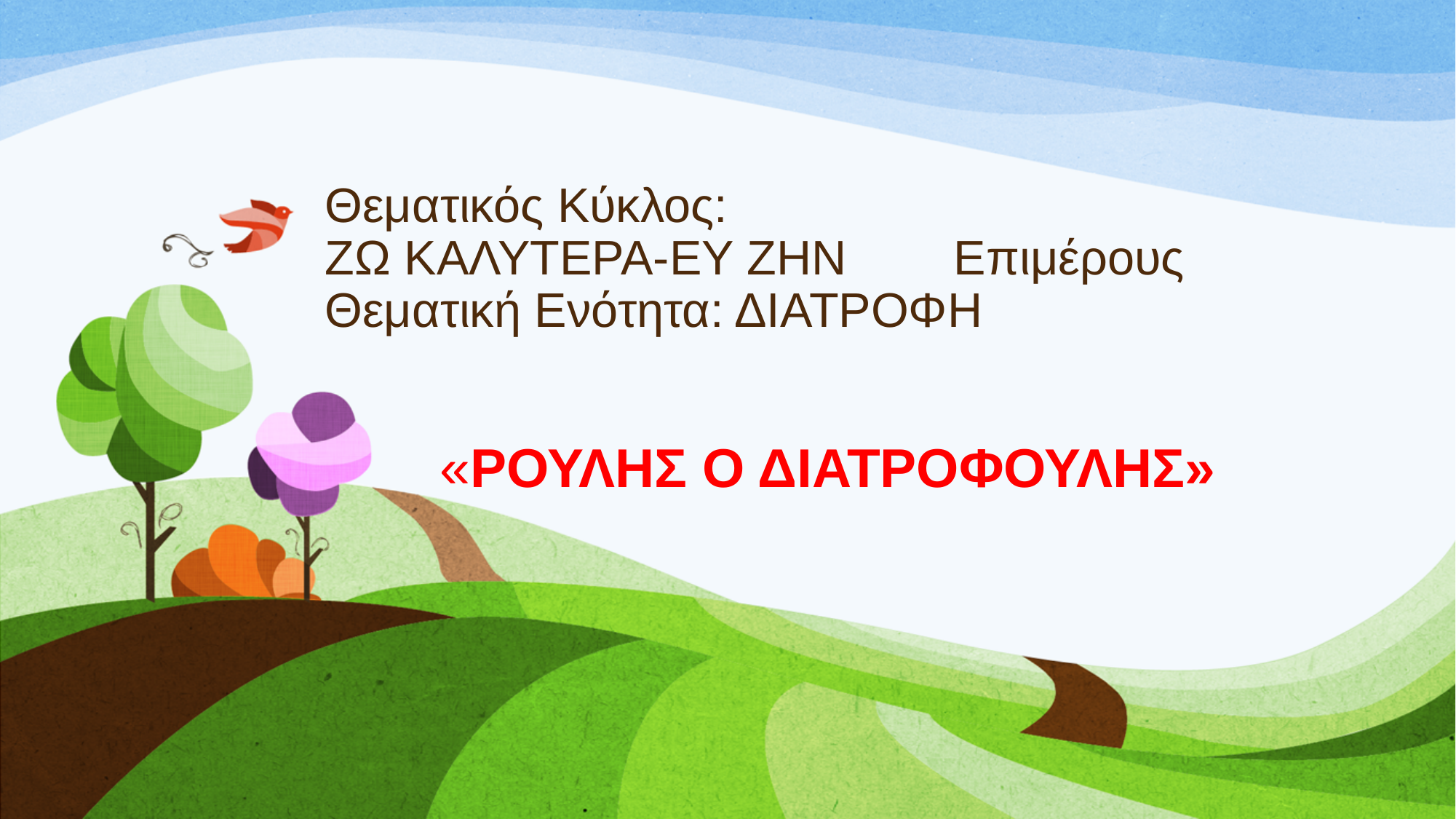

# Θεματικός Κύκλος: ΖΩ ΚΑΛΥΤΕΡΑ-ΕΥ ΖΗΝ        Επιμέρους Θεματική Ενότητα: ΔΙΑΤΡΟΦΗ
«ΡΟΥΛΗΣ Ο ΔΙΑΤΡΟΦΟΥΛΗΣ»